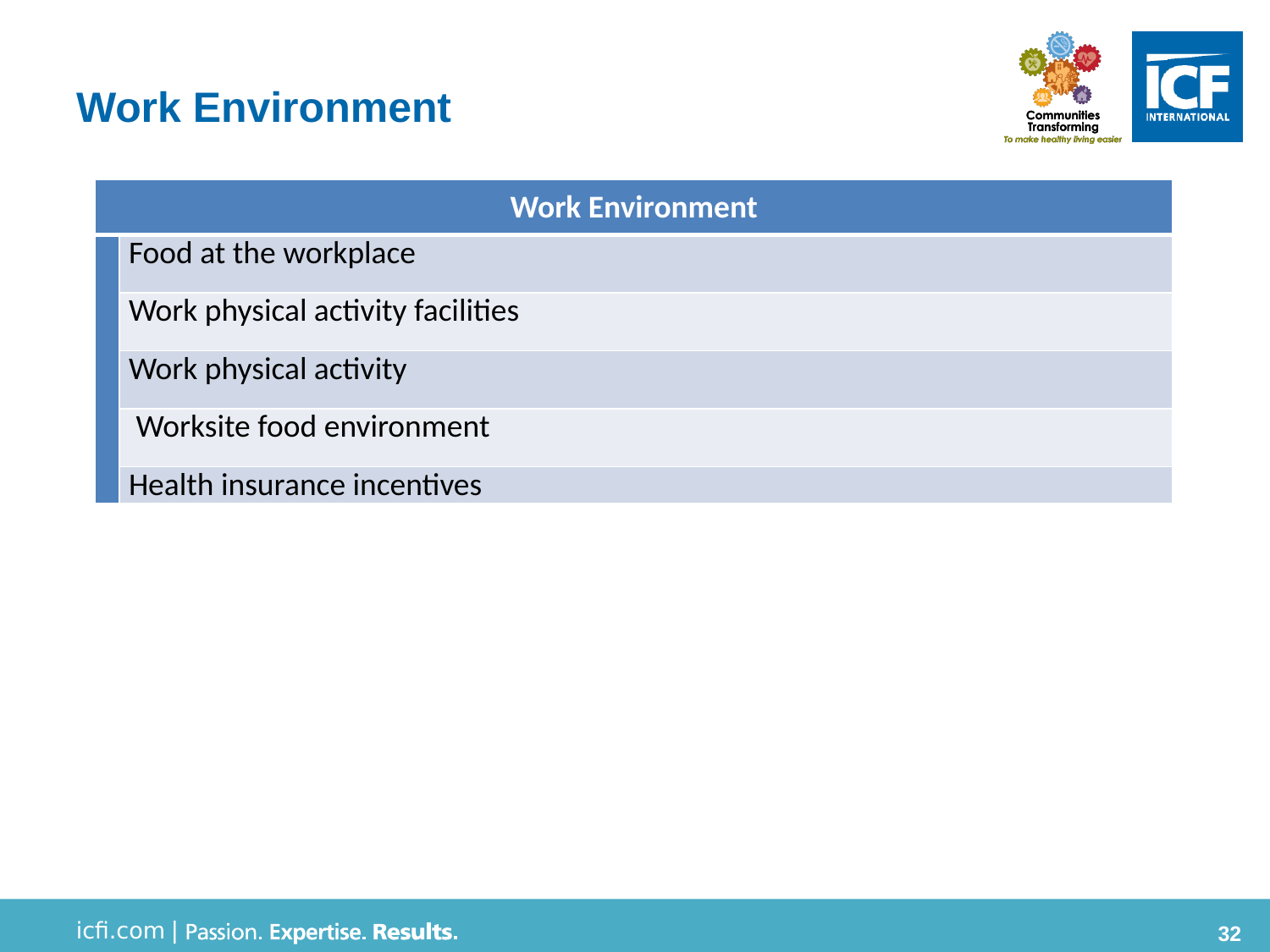

# Work Environment
| Work Environment |  |
| --- | --- |
|  | Food at the workplace |
|  | Work physical activity facilities |
|  | Work physical activity |
|  | Worksite food environment |
|  | Health insurance incentives |